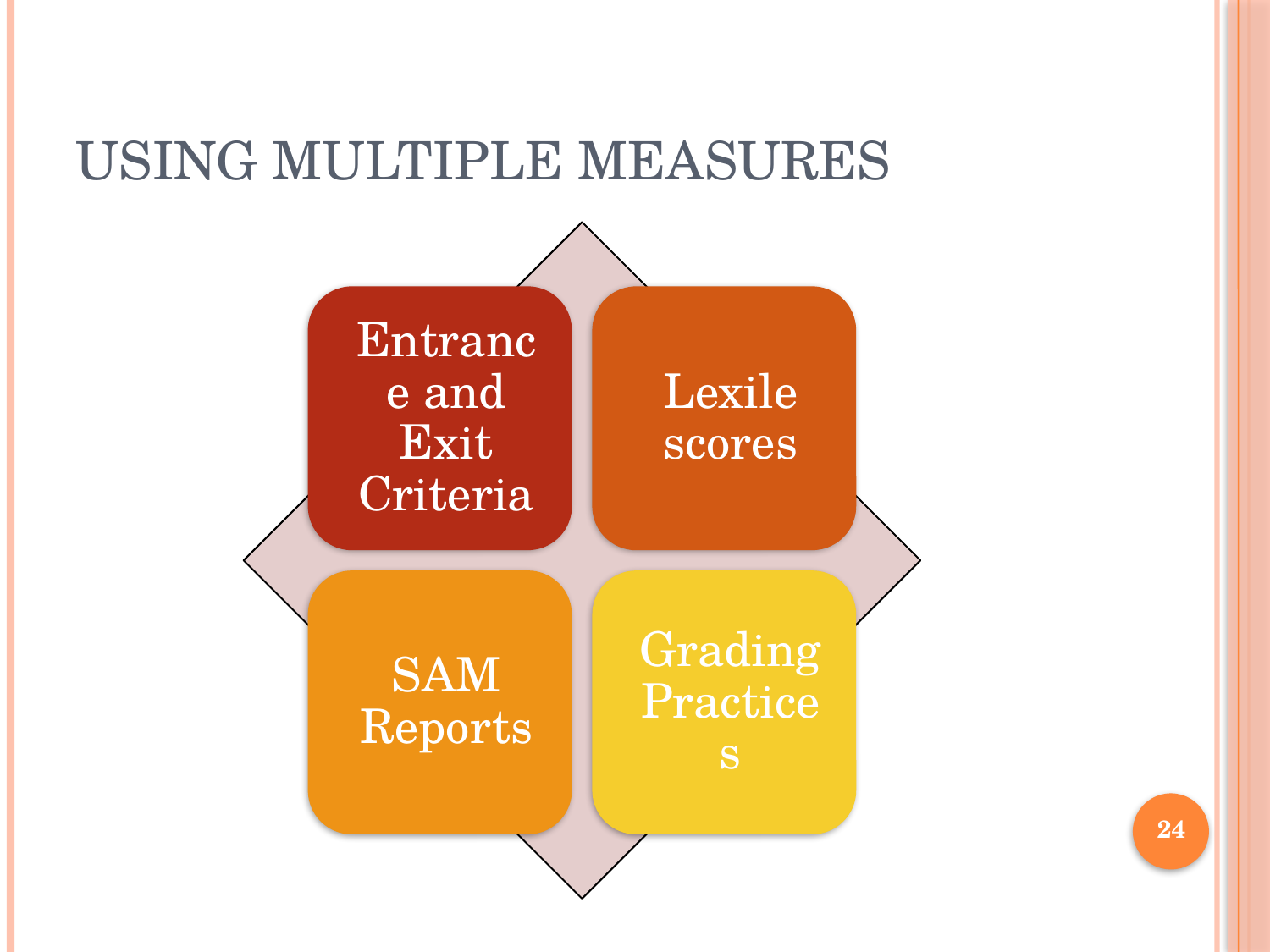

# Using Multiple Measures
Entrance and Exit Criteria
Lexile scores
SAM Reports
Grading Practices
24